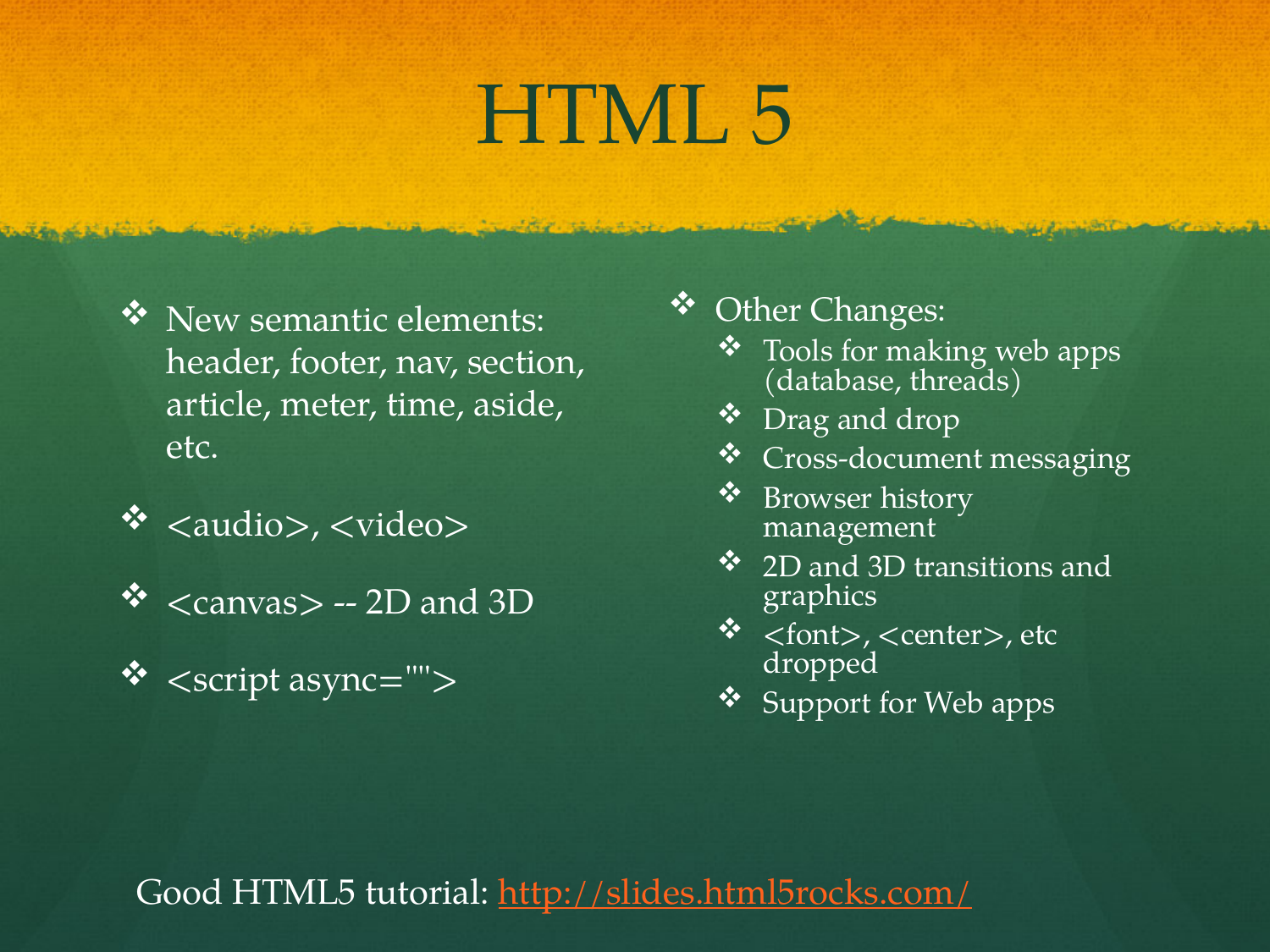

# HTML 5
New semantic elements:
header, footer, nav, section, article, meter, time, aside, etc.
<audio>, <video>
<canvas> -- 2D and 3D
<script async="">

Other Changes:
Tools for making web apps (database, threads)
Drag and drop
Cross-document messaging
Browser history management
2D and 3D transitions and graphics
<font>, <center>, etc dropped
Support for Web apps

  Good HTML5 tutorial: http://slides.html5rocks.com/